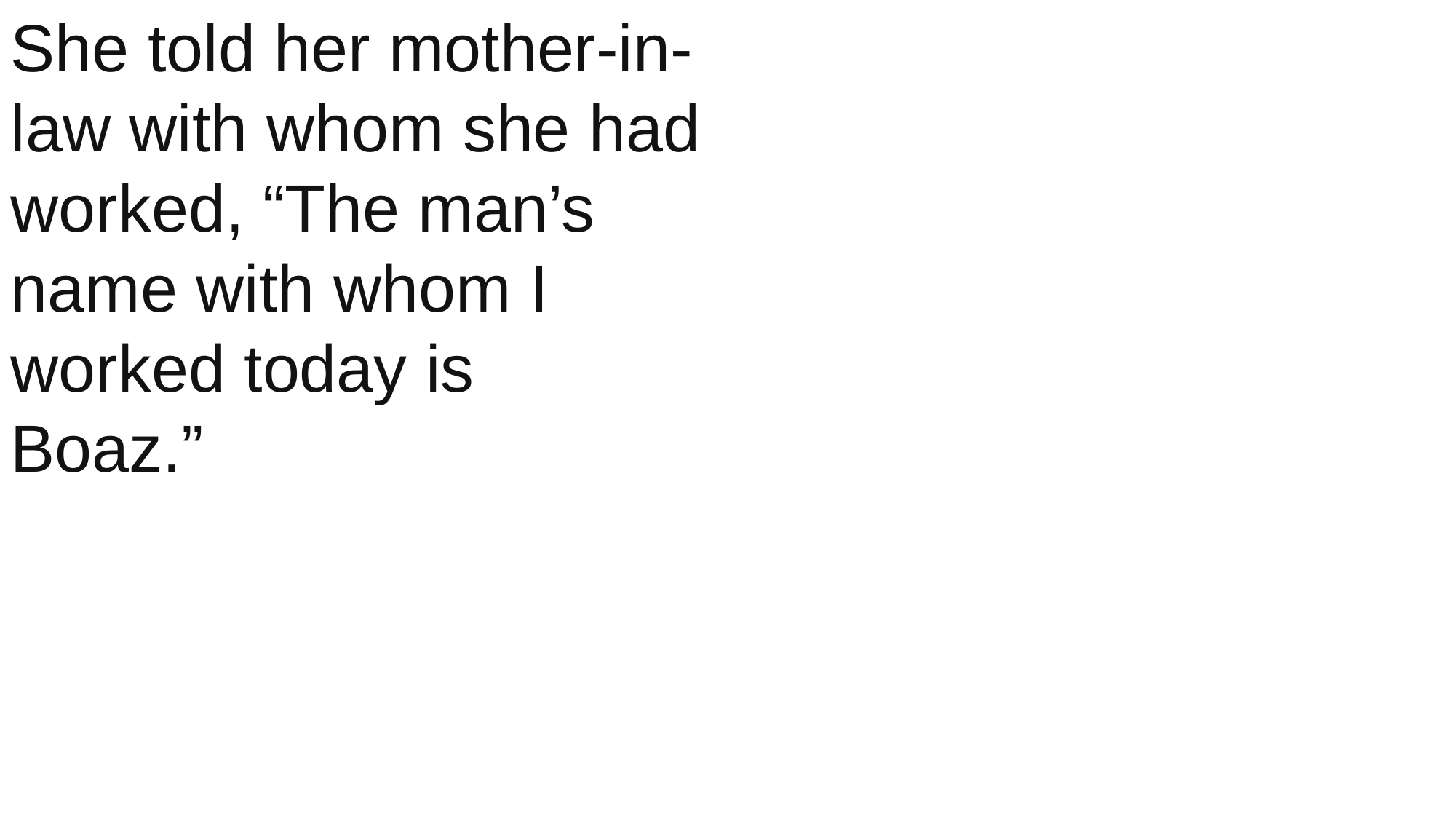

She told her mother-in-law with whom she had worked, “The man’s name with whom I worked today is Boaz.”